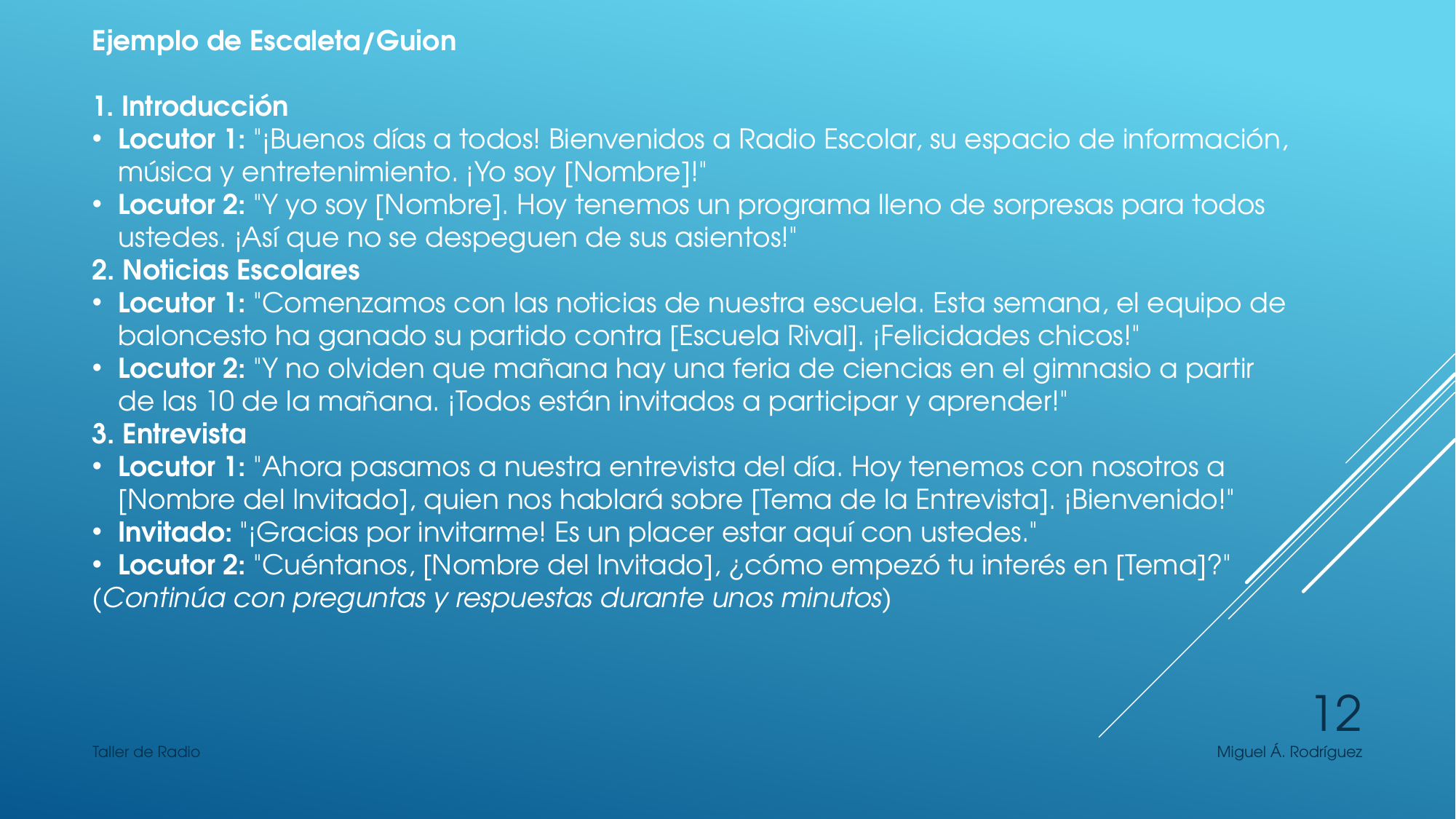

Ejemplo de Escaleta/Guion

1. Introducción
Locutor 1: "¡Buenos días a todos! Bienvenidos a Radio Escolar, su espacio de información, música y entretenimiento. ¡Yo soy [Nombre]!"
Locutor 2: "Y yo soy [Nombre]. Hoy tenemos un programa lleno de sorpresas para todos ustedes. ¡Así que no se despeguen de sus asientos!"
2. Noticias Escolares
Locutor 1: "Comenzamos con las noticias de nuestra escuela. Esta semana, el equipo de baloncesto ha ganado su partido contra [Escuela Rival]. ¡Felicidades chicos!"
Locutor 2: "Y no olviden que mañana hay una feria de ciencias en el gimnasio a partir de las 10 de la mañana. ¡Todos están invitados a participar y aprender!"
3. Entrevista
Locutor 1: "Ahora pasamos a nuestra entrevista del día. Hoy tenemos con nosotros a [Nombre del Invitado], quien nos hablará sobre [Tema de la Entrevista]. ¡Bienvenido!"
Invitado: "¡Gracias por invitarme! Es un placer estar aquí con ustedes."
Locutor 2: "Cuéntanos, [Nombre del Invitado], ¿cómo empezó tu interés en [Tema]?"
(Continúa con preguntas y respuestas durante unos minutos)

12
Taller de Radio
Miguel Á. Rodríguez